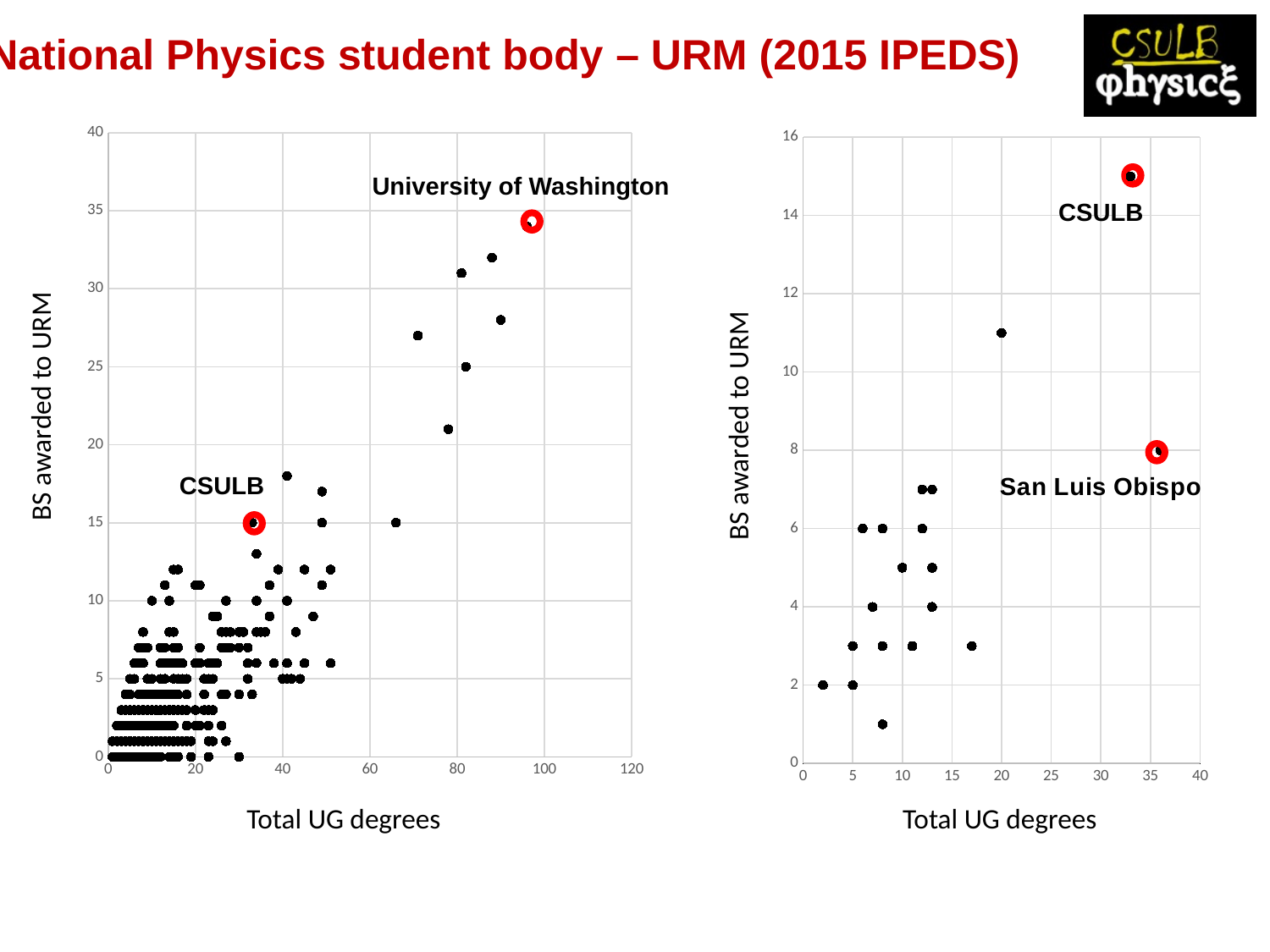

National Physics student body – URM (2015 IPEDS)

### Chart

| Category | urm |
|---|---|

### Chart

| Category |  |
|---|---|
University of Washington

CSULB

BS awarded to URM
BS awarded to URM

CSULB
Total UG degrees
Total UG degrees